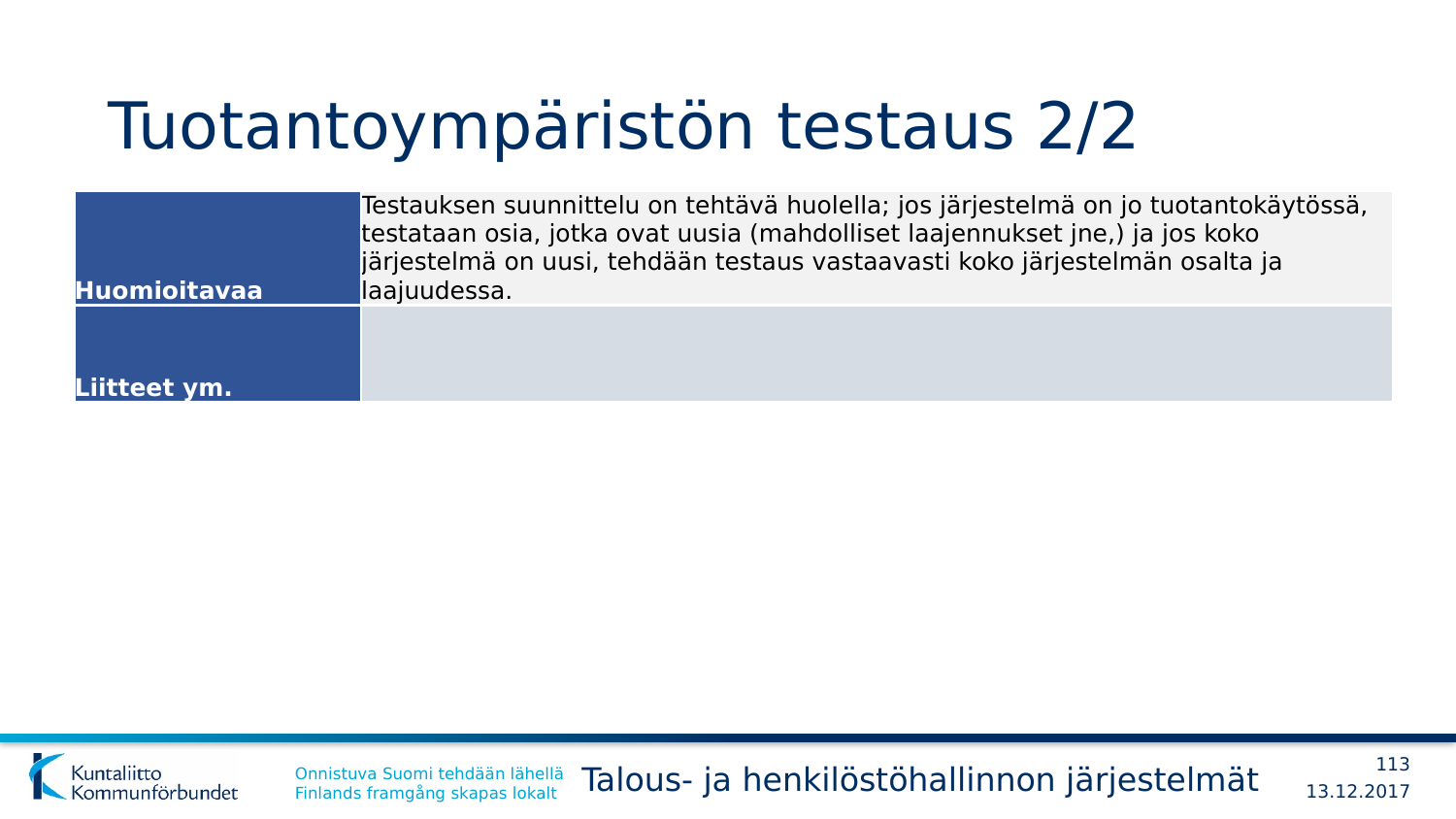

# Tuotantoympäristön testaus 2/2
| Huomioitavaa | Testauksen suunnittelu on tehtävä huolella; jos järjestelmä on jo tuotantokäytössä, testataan osia, jotka ovat uusia (mahdolliset laajennukset jne,) ja jos koko järjestelmä on uusi, tehdään testaus vastaavasti koko järjestelmän osalta ja laajuudessa. |
| --- | --- |
| Liitteet ym. |  |
113
Talous- ja henkilöstöhallinnon järjestelmät
13.12.2017